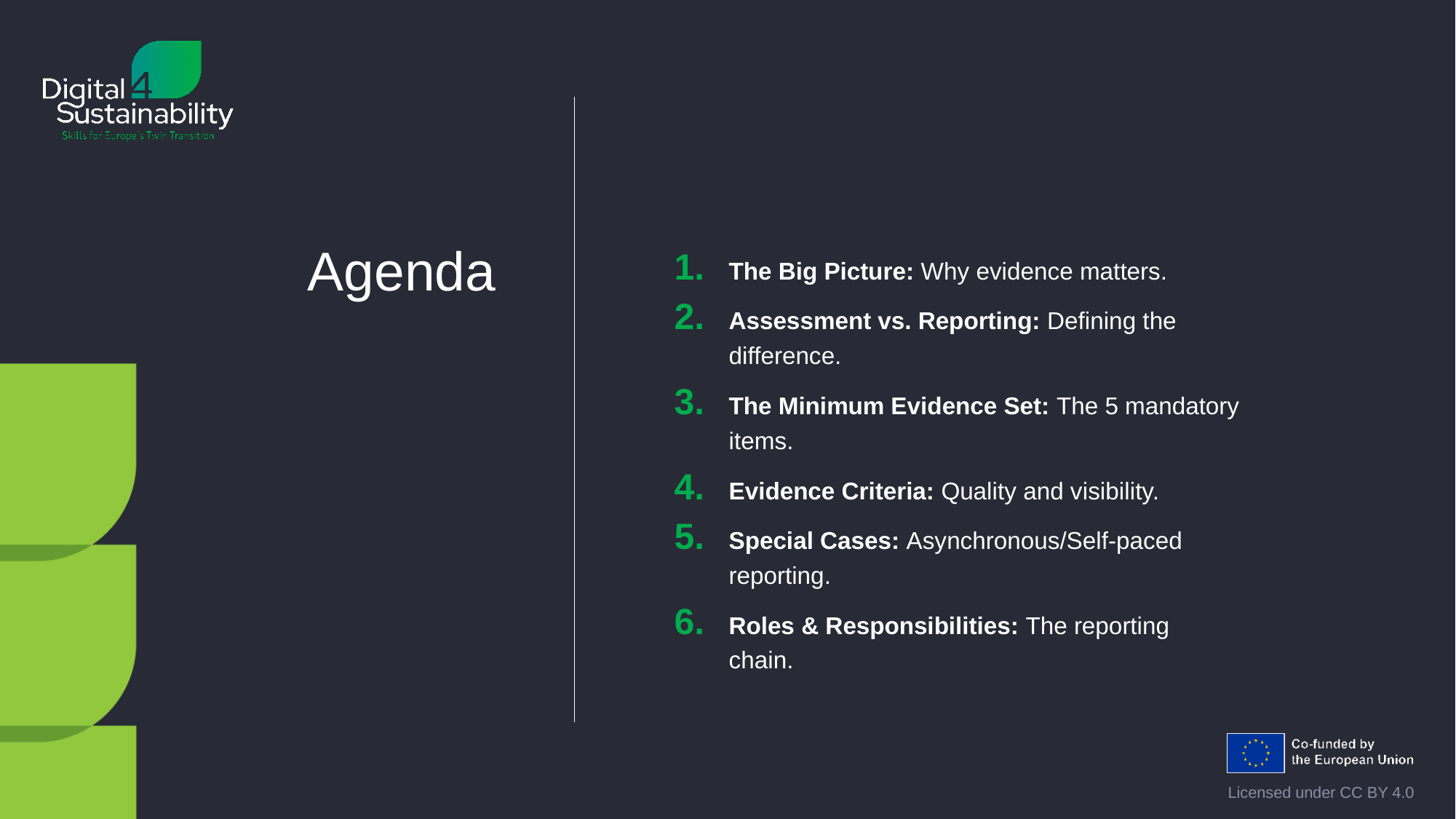

The Big Picture: Why evidence matters.
Assessment vs. Reporting: Defining the difference.
The Minimum Evidence Set: The 5 mandatory items.
Evidence Criteria: Quality and visibility.
Special Cases: Asynchronous/Self-paced reporting.
Roles & Responsibilities: The reporting chain.